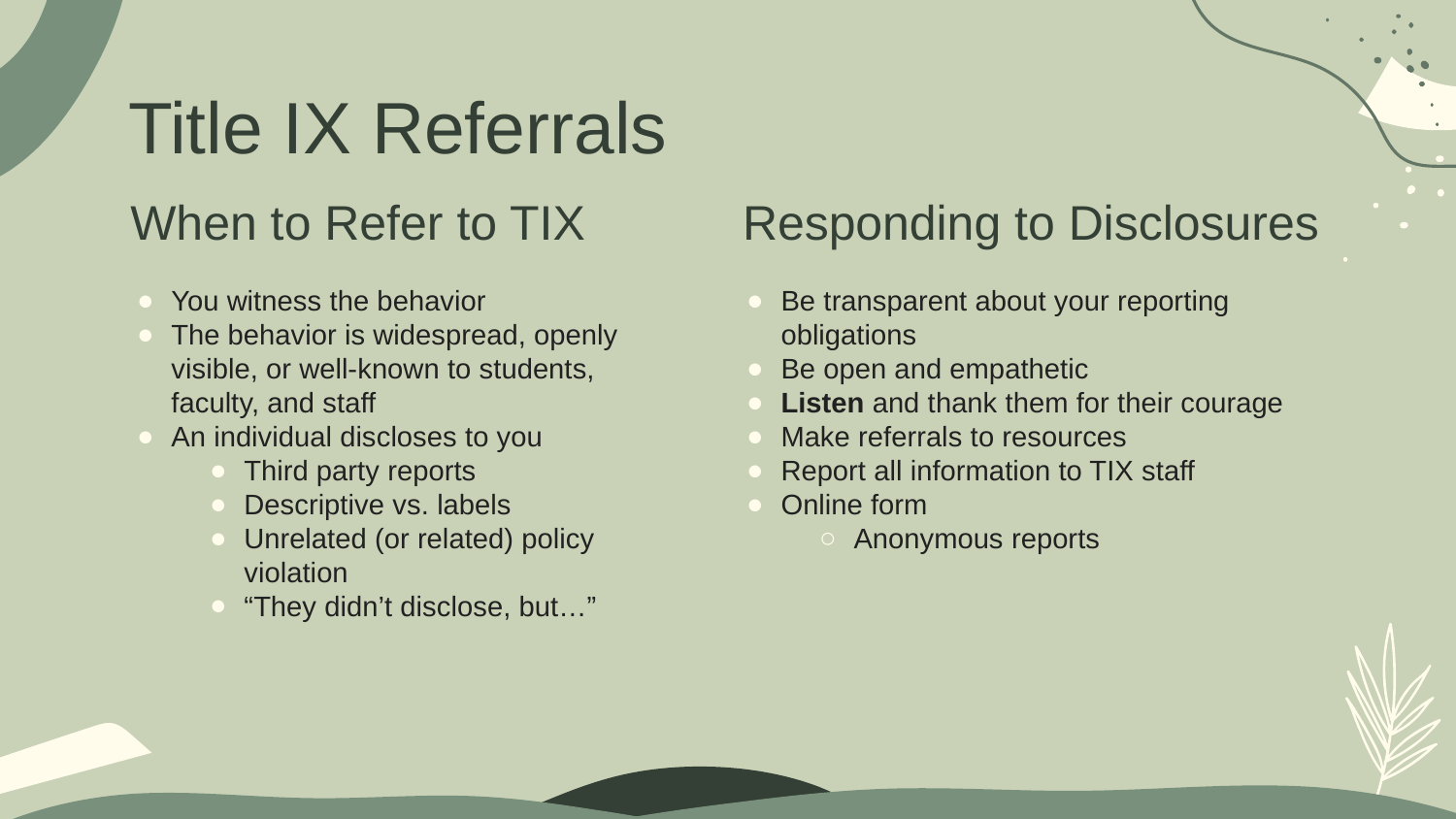

# Title IX Referrals
When to Refer to TIX
Responding to Disclosures
You witness the behavior
The behavior is widespread, openly visible, or well-known to students, faculty, and staff
An individual discloses to you
Third party reports
Descriptive vs. labels
Unrelated (or related) policy violation
“They didn’t disclose, but…”

Be transparent about your reporting obligations
Be open and empathetic
Listen and thank them for their courage
Make referrals to resources
Report all information to TIX staff
Online form
Anonymous reports